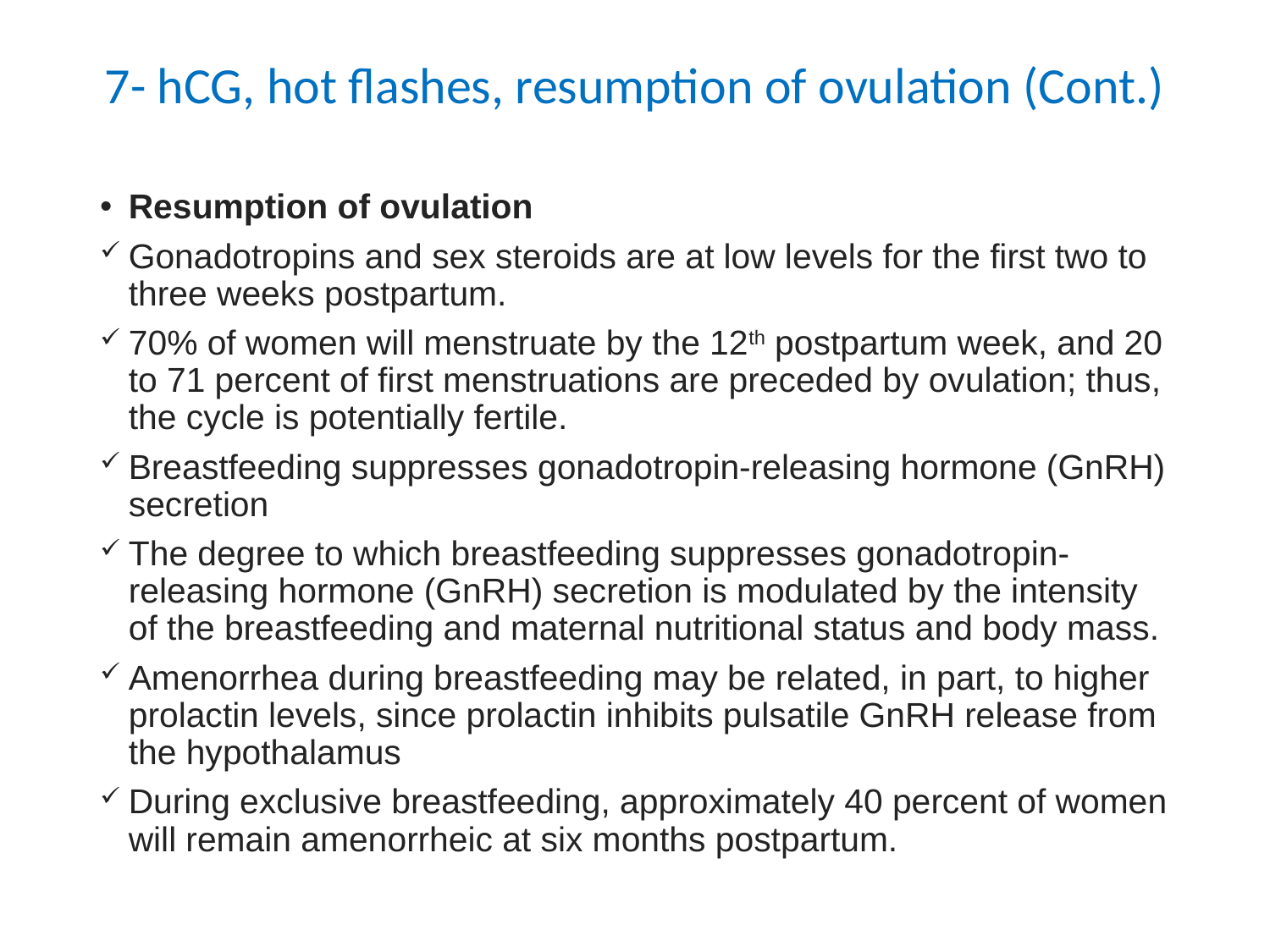

# 7- hCG, hot flashes, resumption of ovulation (Cont.)
Resumption of ovulation
Gonadotropins and sex steroids are at low levels for the first two to three weeks postpartum.
70% of women will menstruate by the 12th postpartum week, and 20 to 71 percent of first menstruations are preceded by ovulation; thus, the cycle is potentially fertile.
Breastfeeding suppresses gonadotropin-releasing hormone (GnRH) secretion
The degree to which breastfeeding suppresses gonadotropin-releasing hormone (GnRH) secretion is modulated by the intensity of the breastfeeding and maternal nutritional status and body mass.
Amenorrhea during breastfeeding may be related, in part, to higher prolactin levels, since prolactin inhibits pulsatile GnRH release from the hypothalamus
During exclusive breastfeeding, approximately 40 percent of women will remain amenorrheic at six months postpartum.